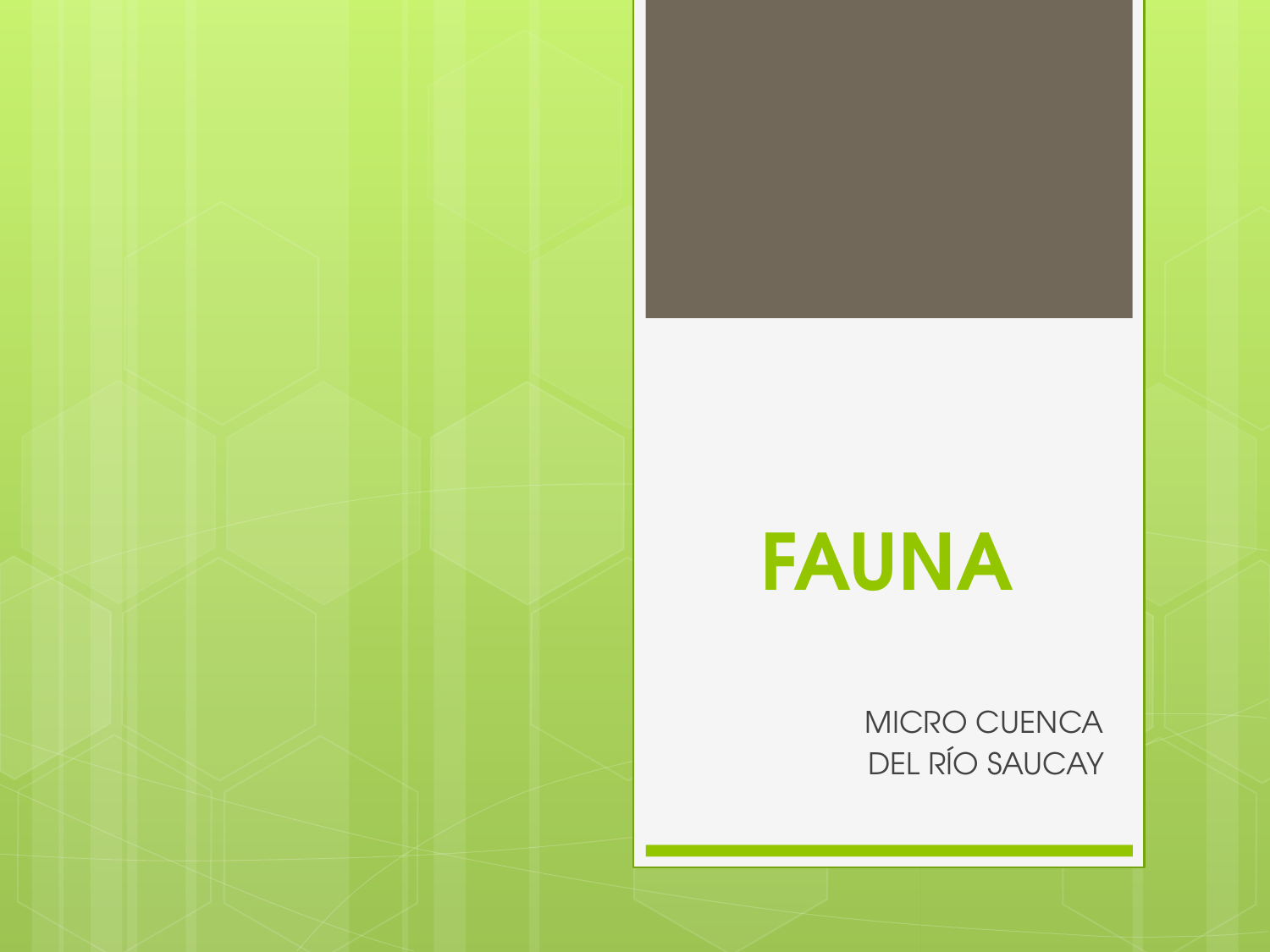

# FAUNA

MICRO CUENCA
 DEL RÍO SAUCAY